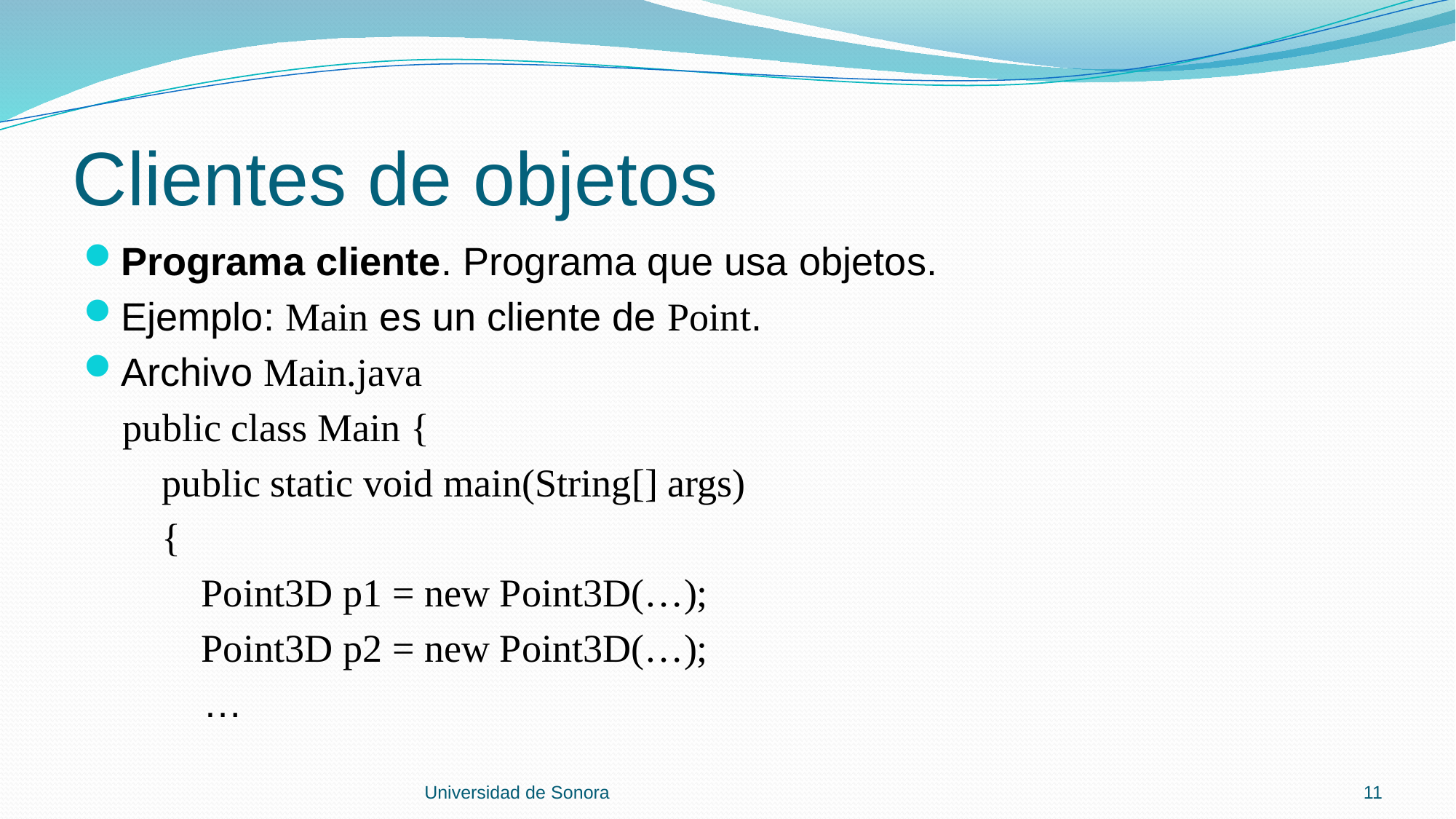

# Clientes de objetos
Programa cliente. Programa que usa objetos.
Ejemplo: Main es un cliente de Point.
Archivo Main.java
    public class Main {
        public static void main(String[] args)
        {
            Point3D p1 = new Point3D(…);
            Point3D p2 = new Point3D(…);
           …
Universidad de Sonora
11